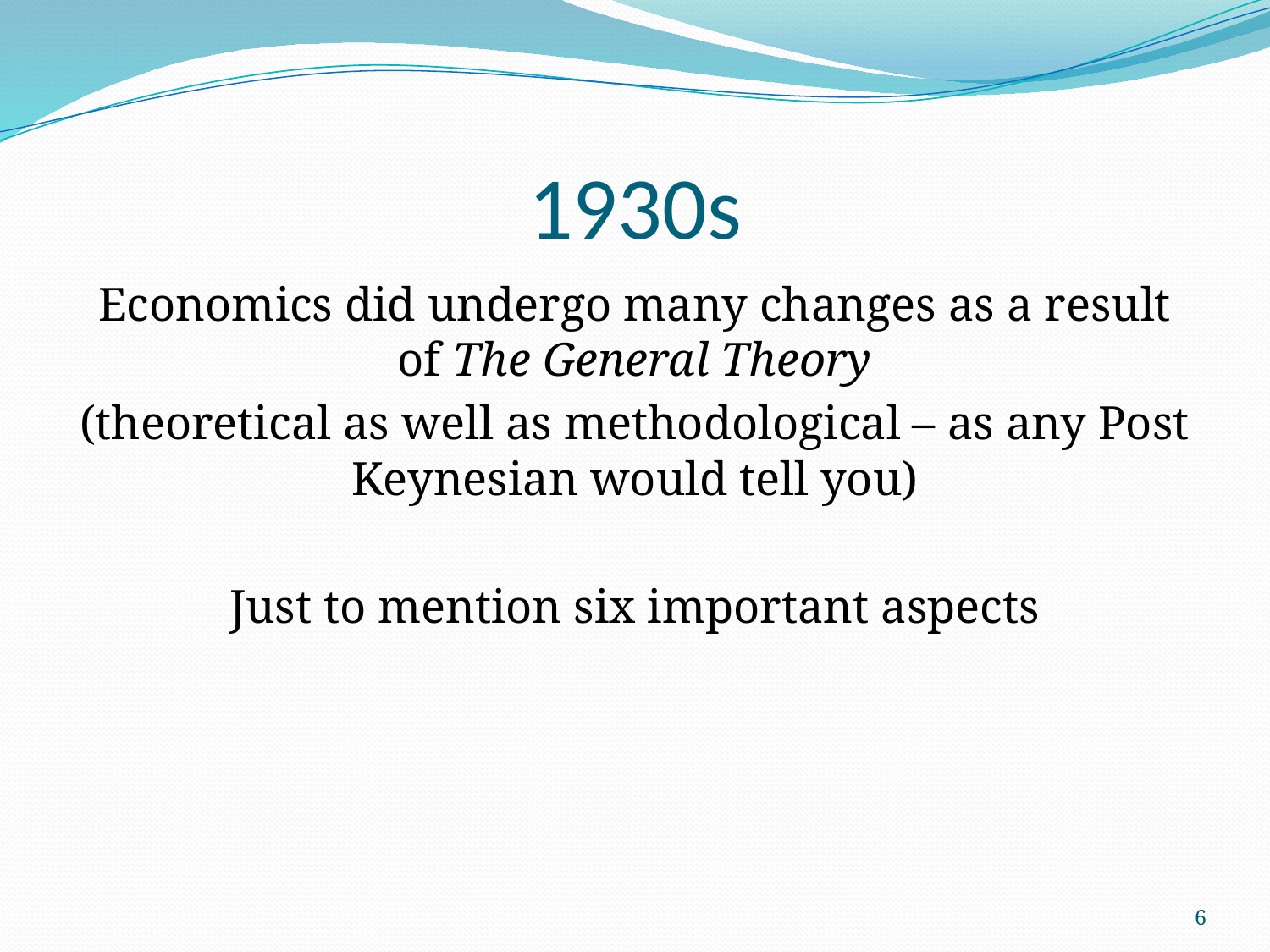

# 1930s
Economics did undergo many changes as a result of The General Theory
(theoretical as well as methodological – as any Post Keynesian would tell you)

Just to mention six important aspects

6